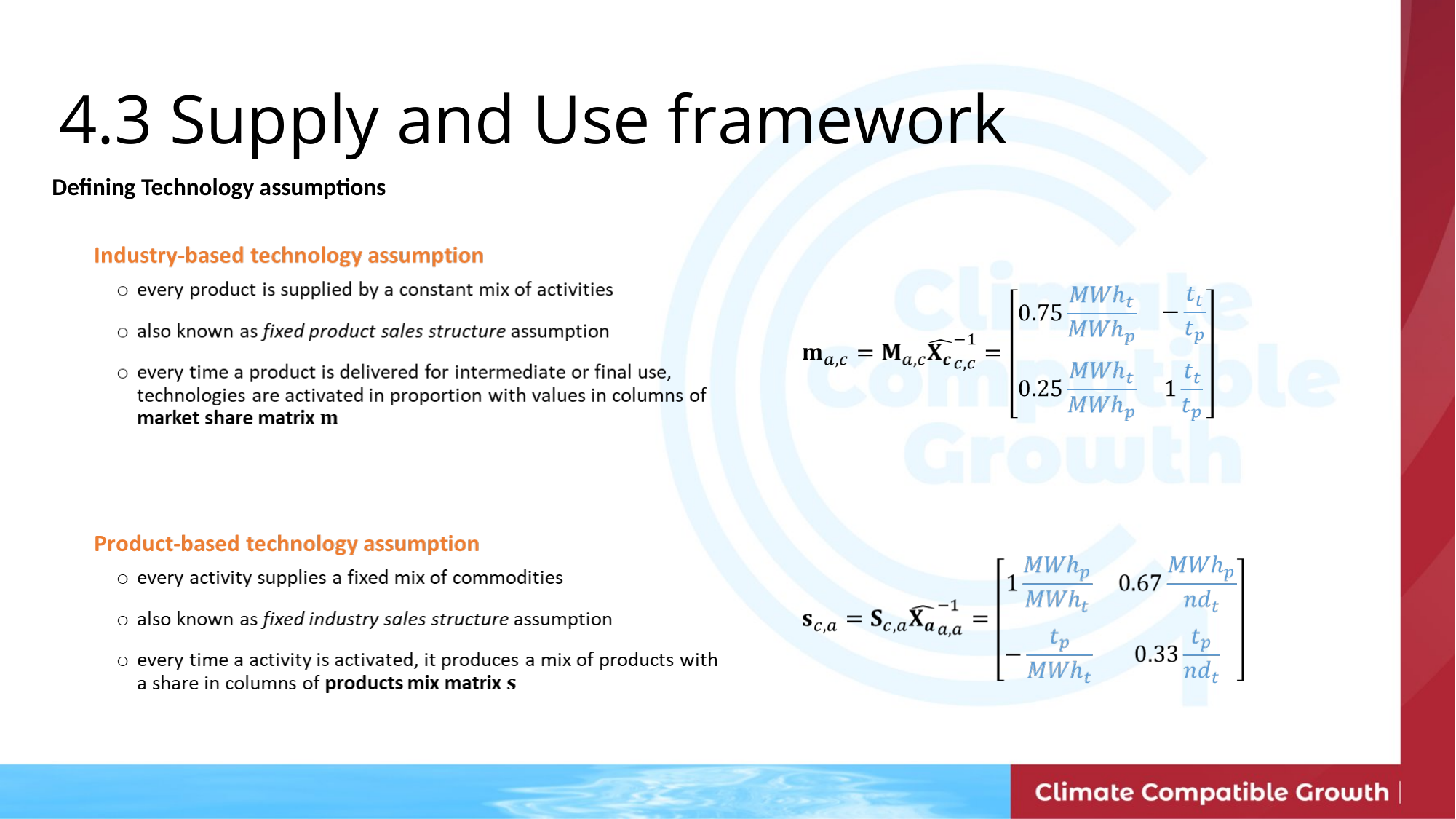

4.3 Supply and Use framework
Defining Technology assumptions